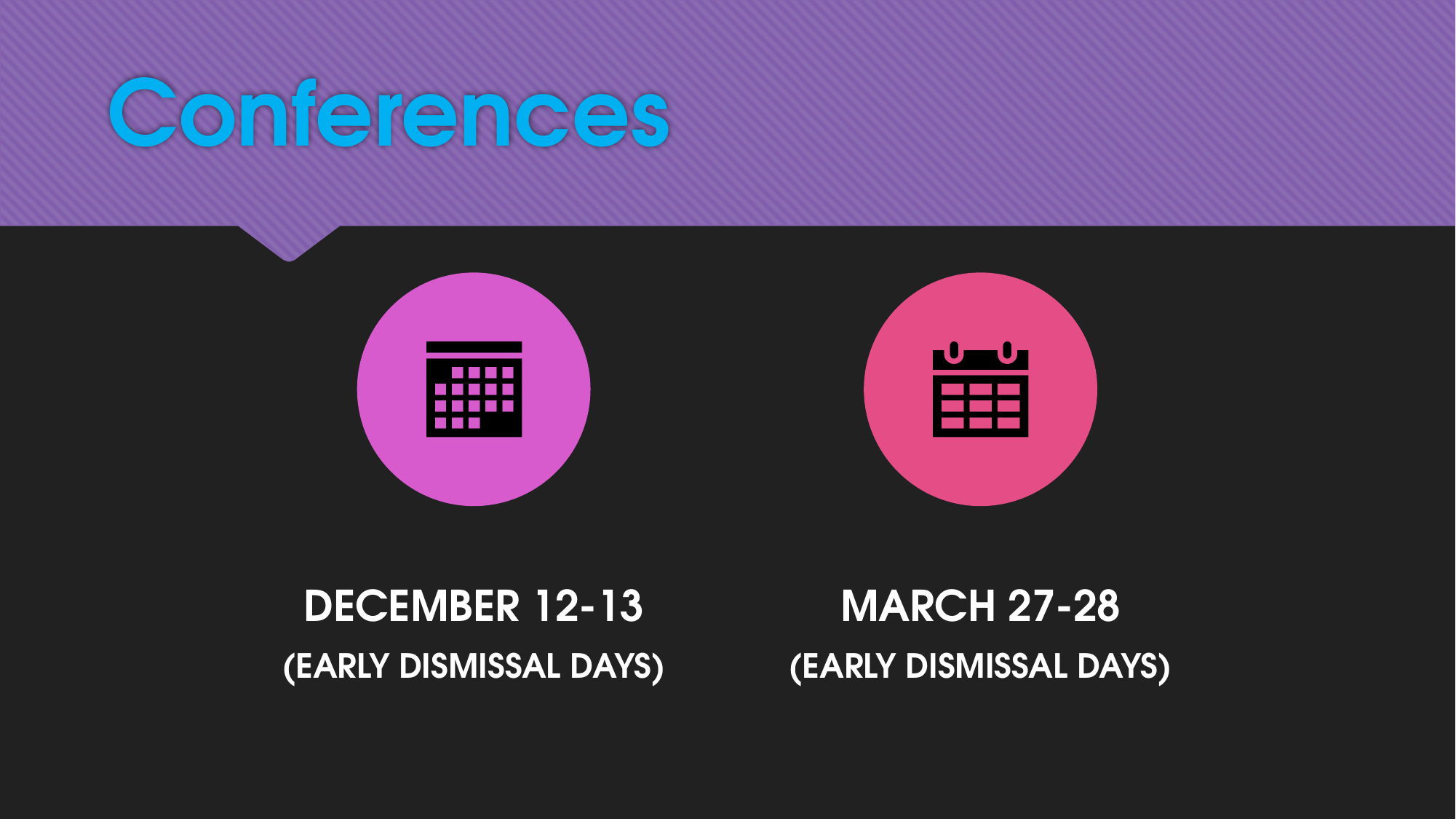

# Conferences
December 12-13
(Early Dismissal Days)
March 27-28
(early dismissal days)